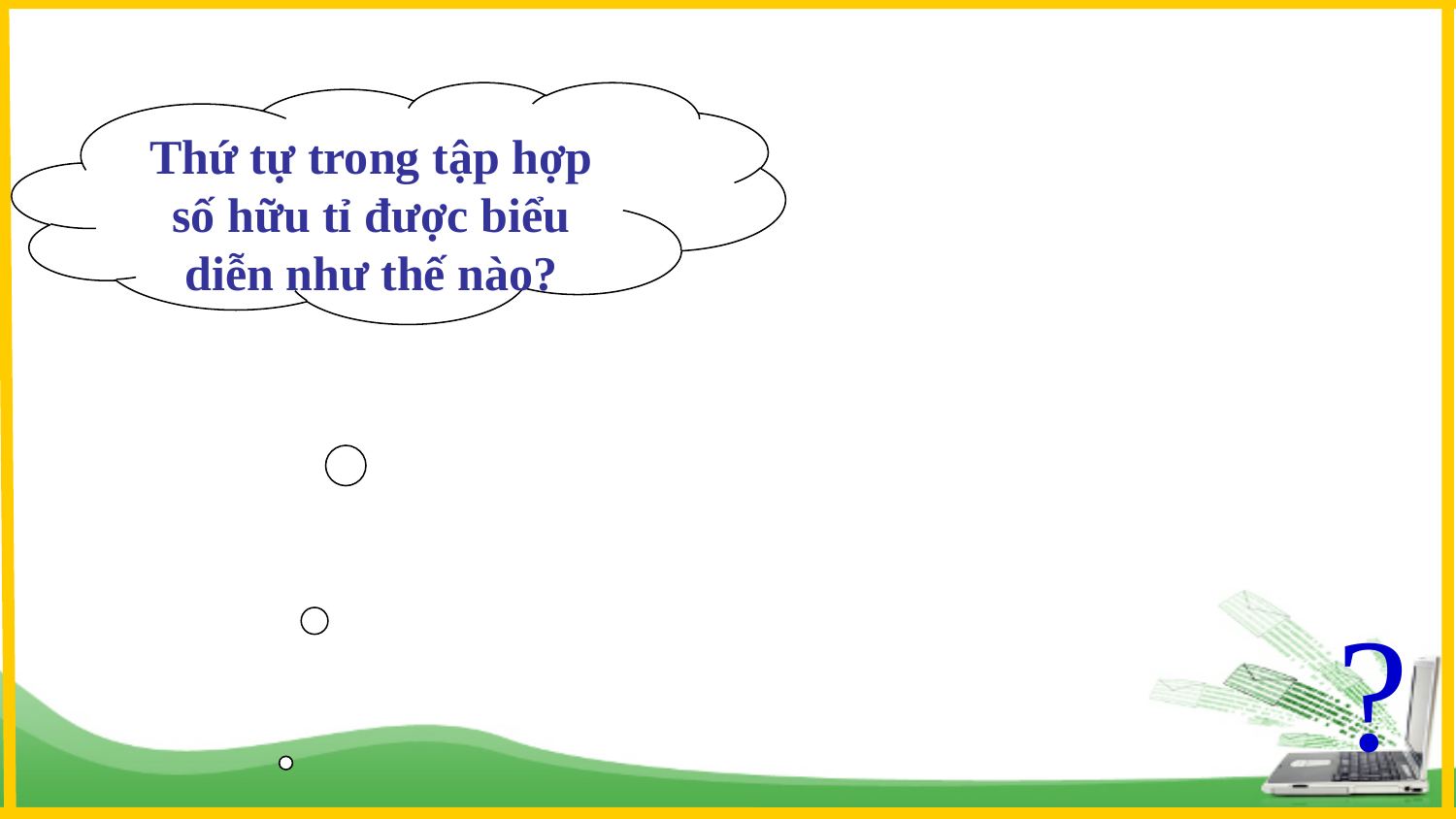

Thứ tự trong tập hợp số hữu tỉ được biểu diễn như thế nào?
?